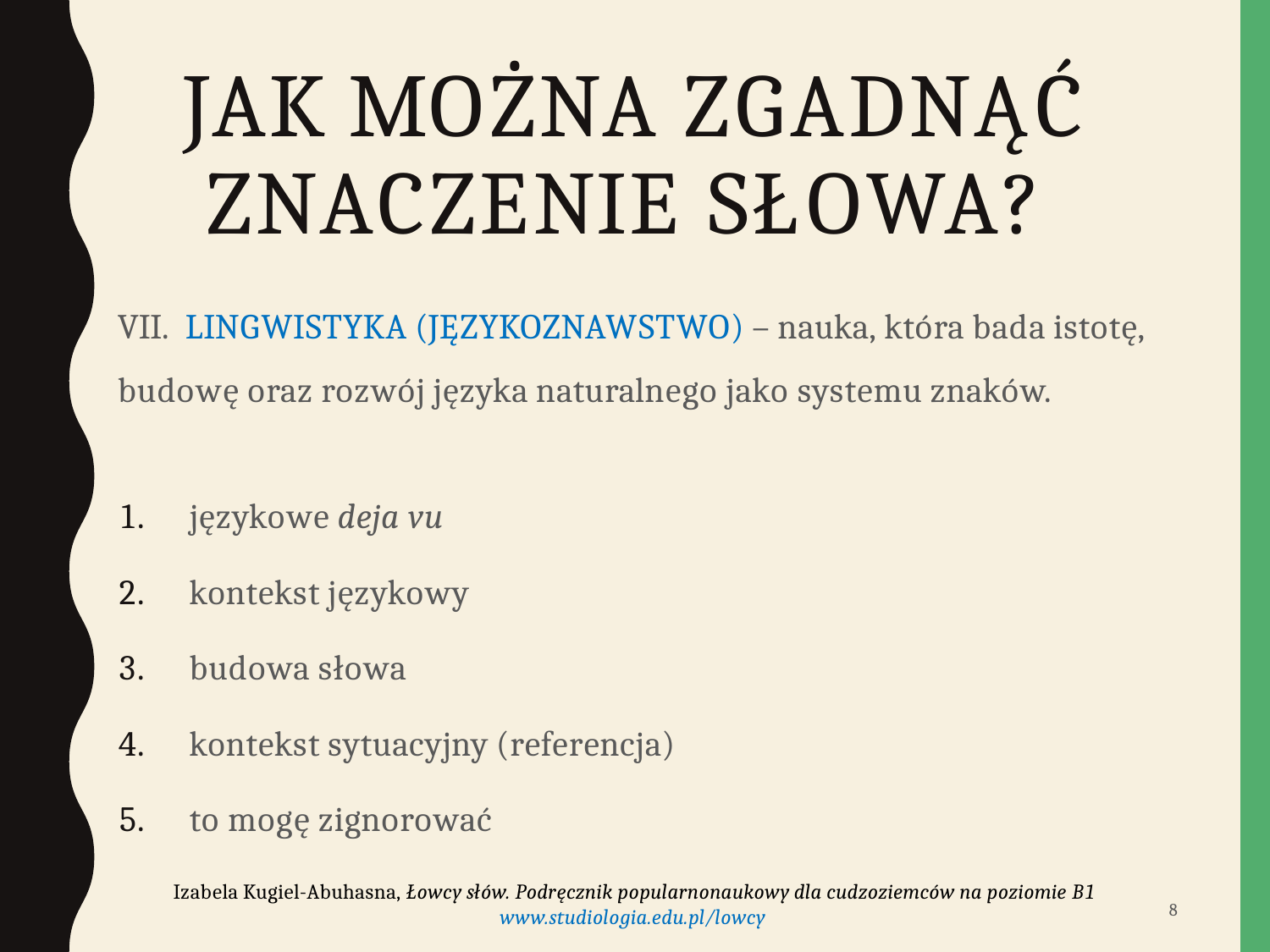

# Jak można zgadnąć znaczenie słowa?
VII.  LINGWISTYKA (JĘZYKOZNAWSTWO) – nauka, która bada istotę, budowę oraz rozwój języka naturalnego jako systemu znaków.

językowe deja vu
kontekst językowy
budowa słowa
kontekst sytuacyjny (referencja)
to mogę zignorować
Izabela Kugiel-Abuhasna, Łowcy słów. Podręcznik popularnonaukowy dla cudzoziemców na poziomie B1
www.studiologia.edu.pl/lowcy
8